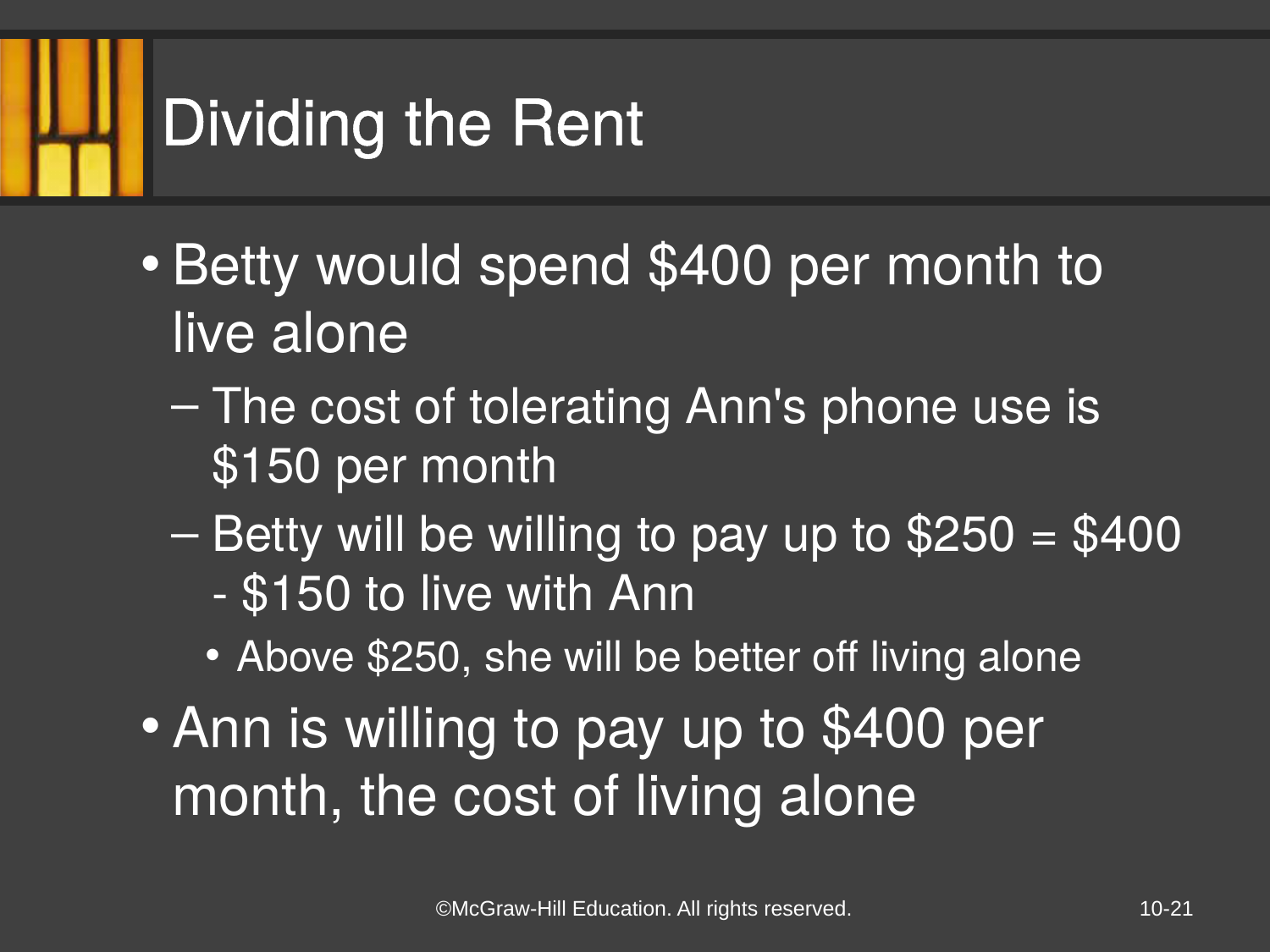

# Dividing the Rent
Betty would spend $400 per month to live alone
The cost of tolerating Ann's phone use is $150 per month
Betty will be willing to pay up to $250 = $400 - $150 to live with Ann
Above $250, she will be better off living alone
Ann is willing to pay up to $400 per month, the cost of living alone
10-21
©McGraw-Hill Education. All rights reserved.